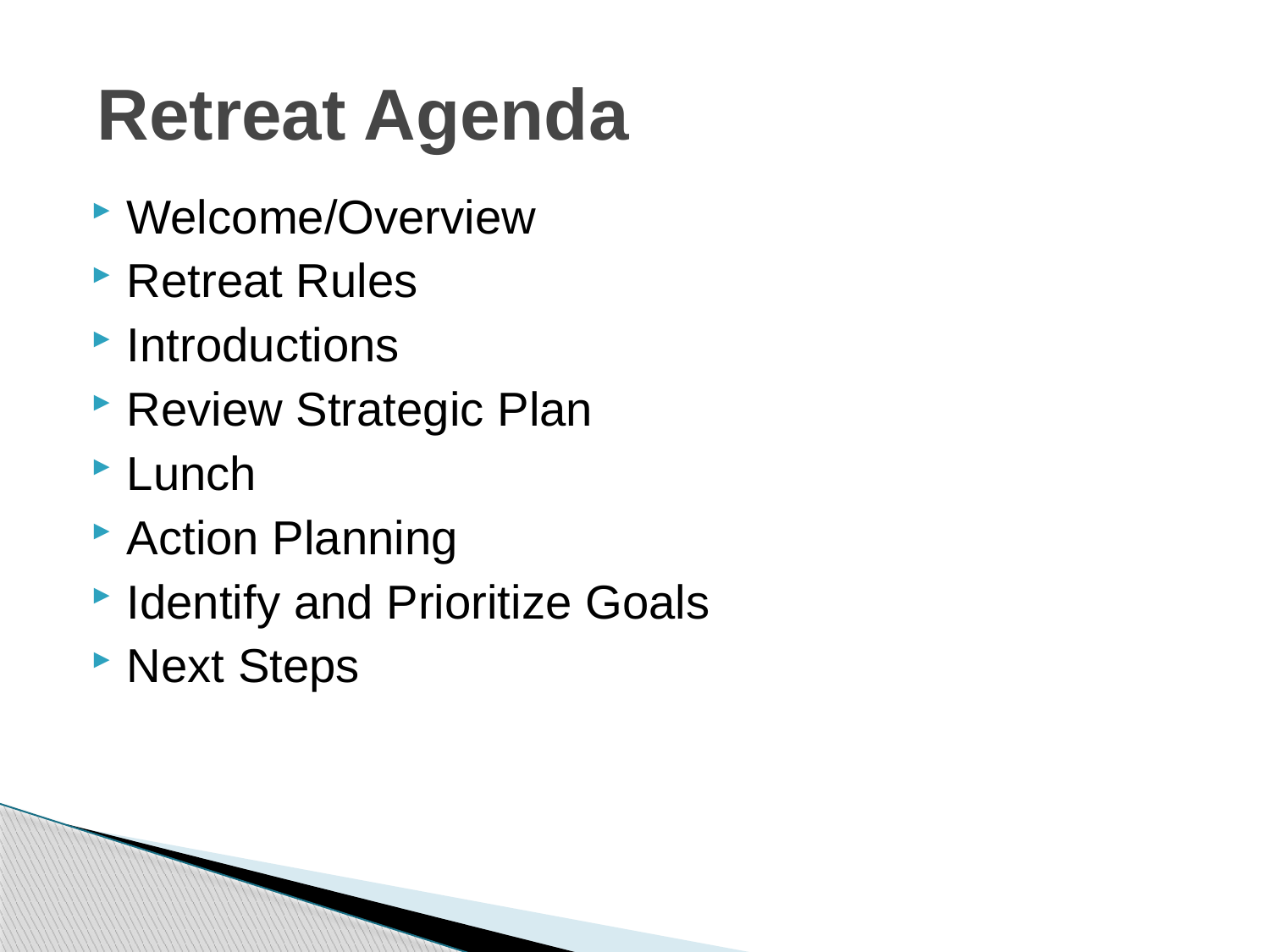

# Retreat Agenda
Welcome/Overview
Retreat Rules
Introductions
Review Strategic Plan
Lunch
Action Planning
Identify and Prioritize Goals
Next Steps